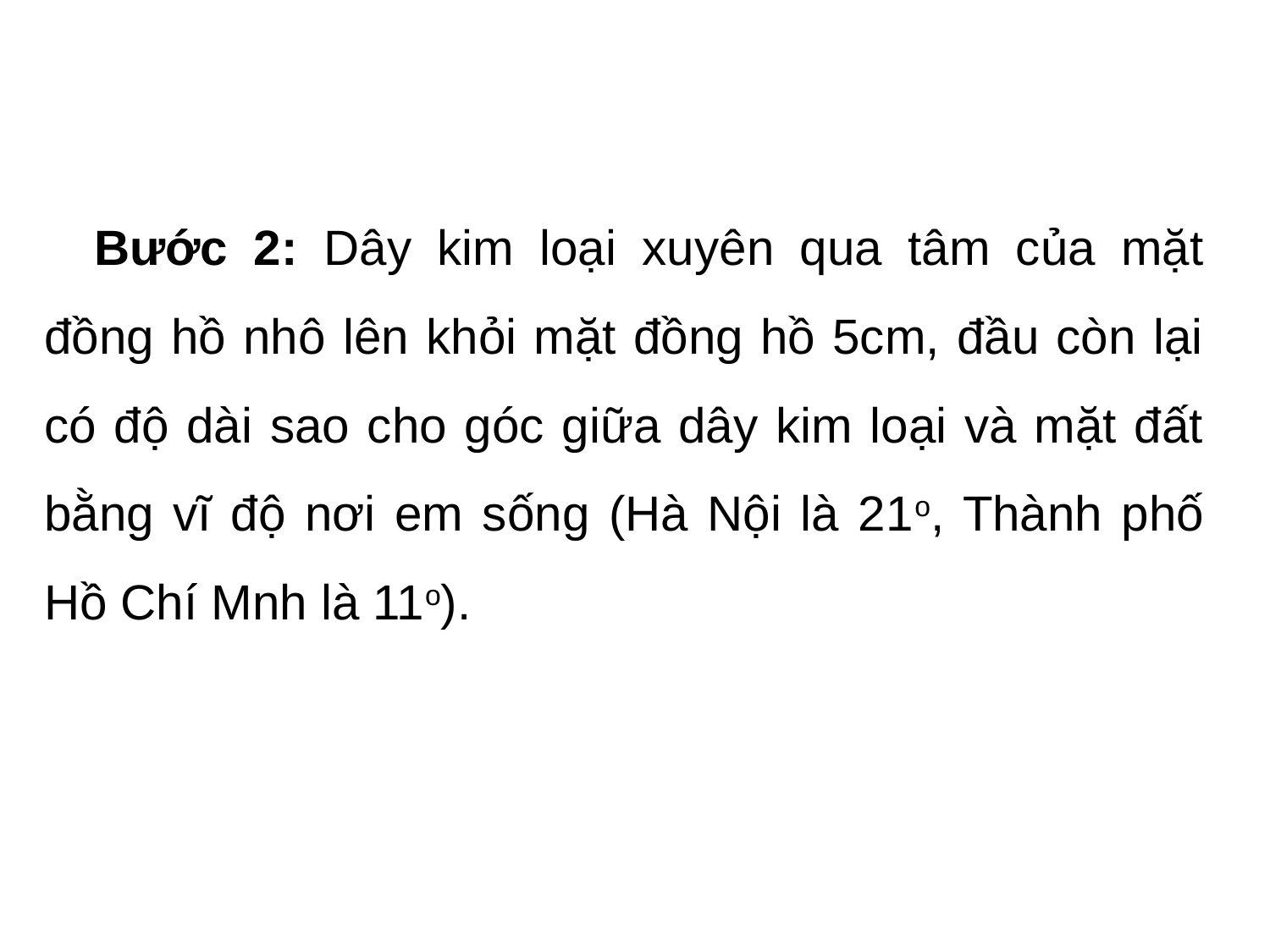

Bước 2: Dây kim loại xuyên qua tâm của mặt đồng hồ nhô lên khỏi mặt đồng hồ 5cm, đầu còn lại có độ dài sao cho góc giữa dây kim loại và mặt đất bằng vĩ độ nơi em sống (Hà Nội là 21o, Thành phố Hồ Chí Mnh là 11o).